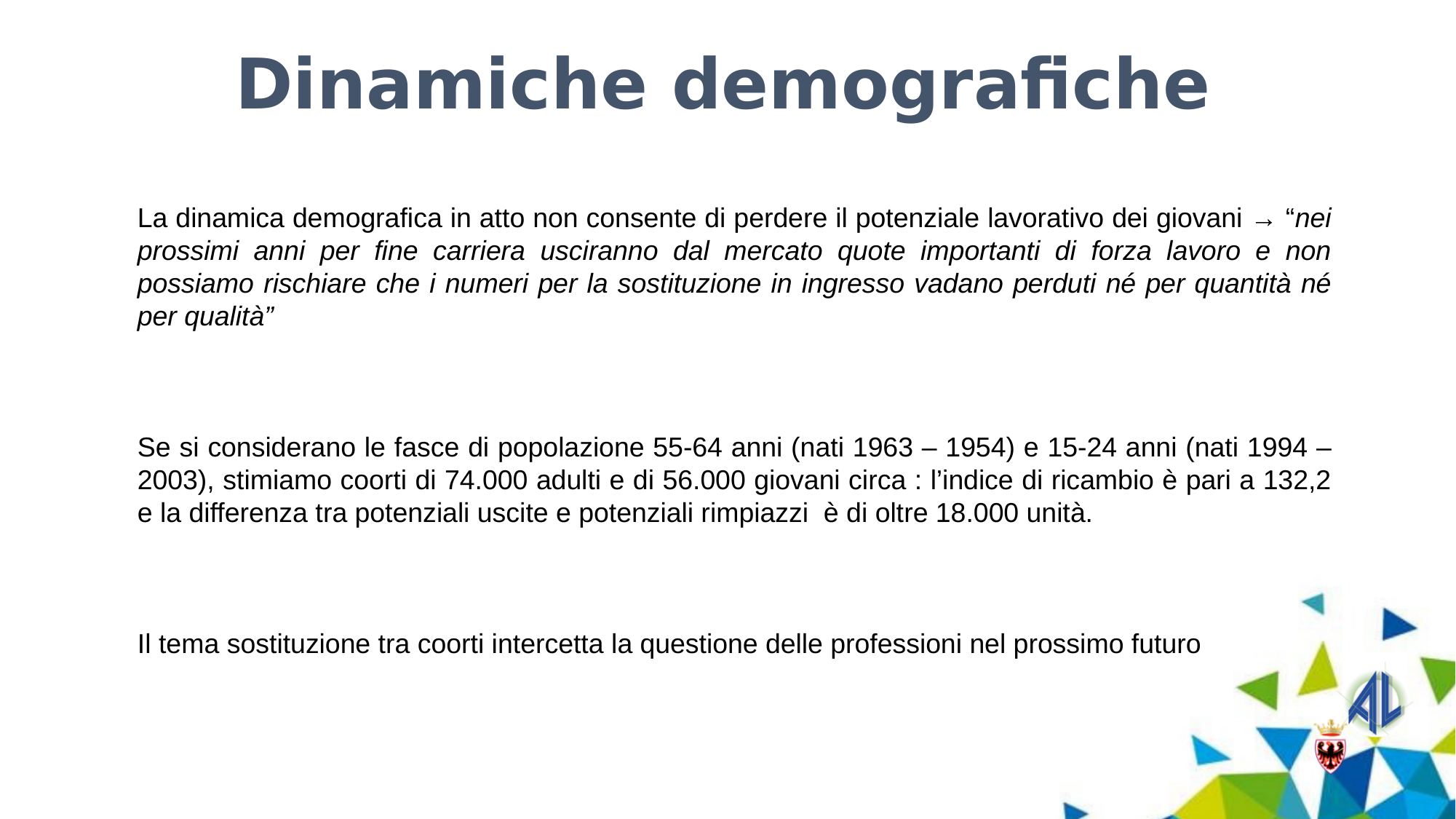

Dinamiche demografiche

La dinamica demografica in atto non consente di perdere il potenziale lavorativo dei giovani → “nei prossimi anni per fine carriera usciranno dal mercato quote importanti di forza lavoro e non possiamo rischiare che i numeri per la sostituzione in ingresso vadano perduti né per quantità né per qualità”

Se si considerano le fasce di popolazione 55-64 anni (nati 1963 – 1954) e 15-24 anni (nati 1994 – 2003), stimiamo coorti di 74.000 adulti e di 56.000 giovani circa : l’indice di ricambio è pari a 132,2 e la differenza tra potenziali uscite e potenziali rimpiazzi  è di oltre 18.000 unità.

Il tema sostituzione tra coorti intercetta la questione delle professioni nel prossimo futuro